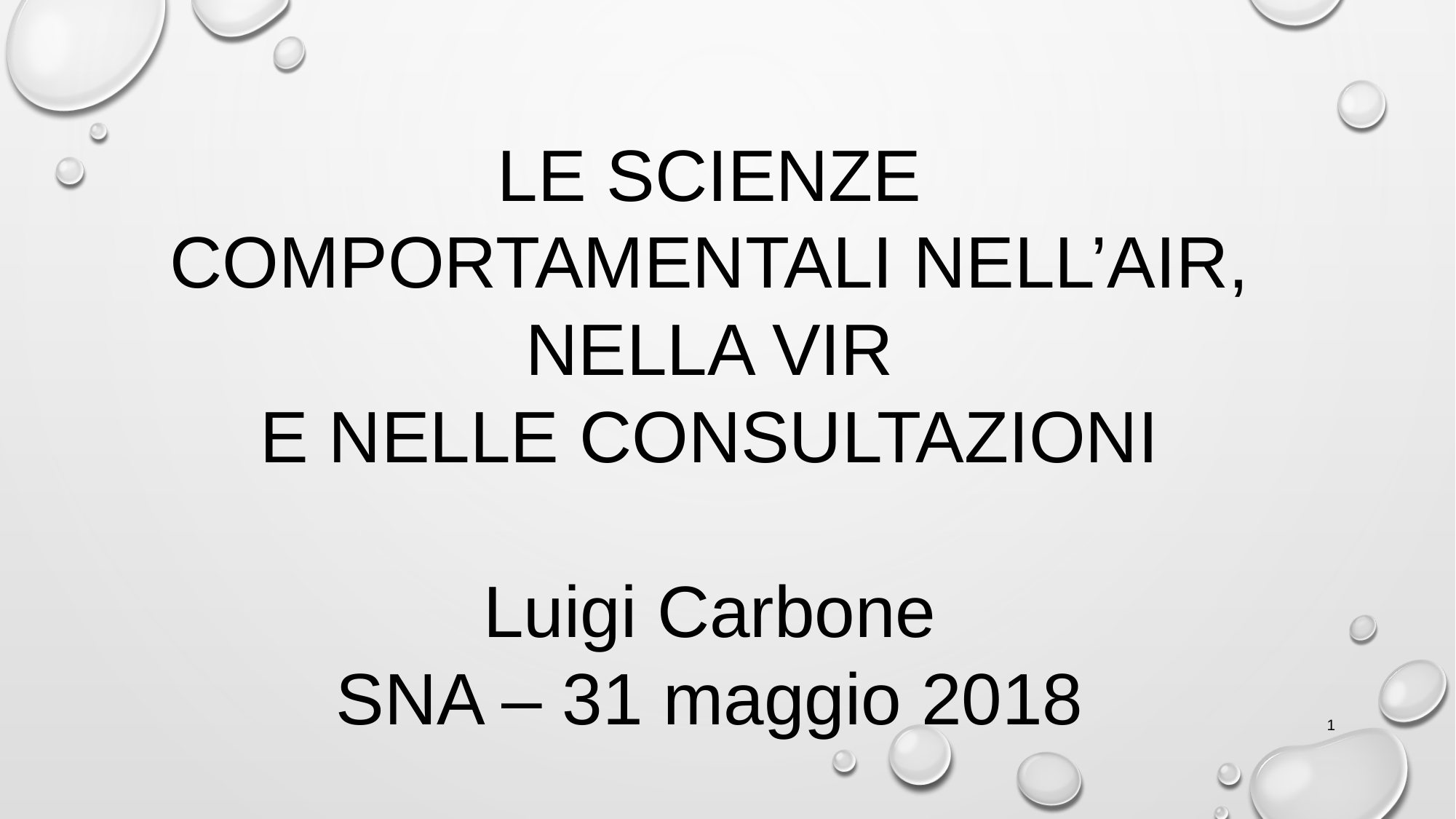

LE SCIENZE COMPORTAMENTALI NELL’AIR, NELLA VIR
E NELLE CONSULTAZIONI

Luigi Carbone
SNA – 31 maggio 2018
1